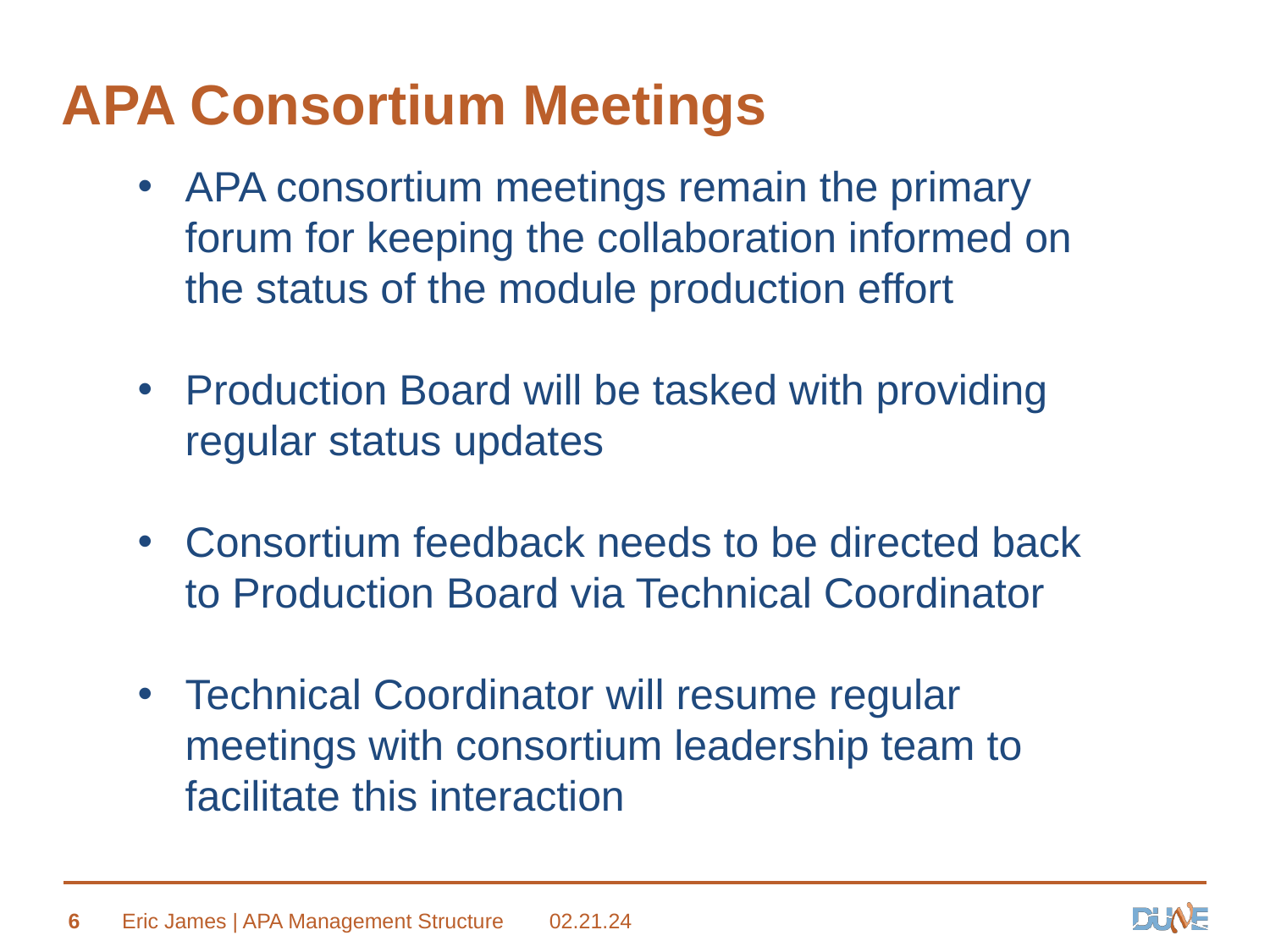

# APA Consortium Meetings
APA consortium meetings remain the primary forum for keeping the collaboration informed on the status of the module production effort

Production Board will be tasked with providing regular status updates

Consortium feedback needs to be directed back to Production Board via Technical Coordinator

Technical Coordinator will resume regular meetings with consortium leadership team to facilitate this interaction
6
Eric James | APA Management Structure
02.21.24